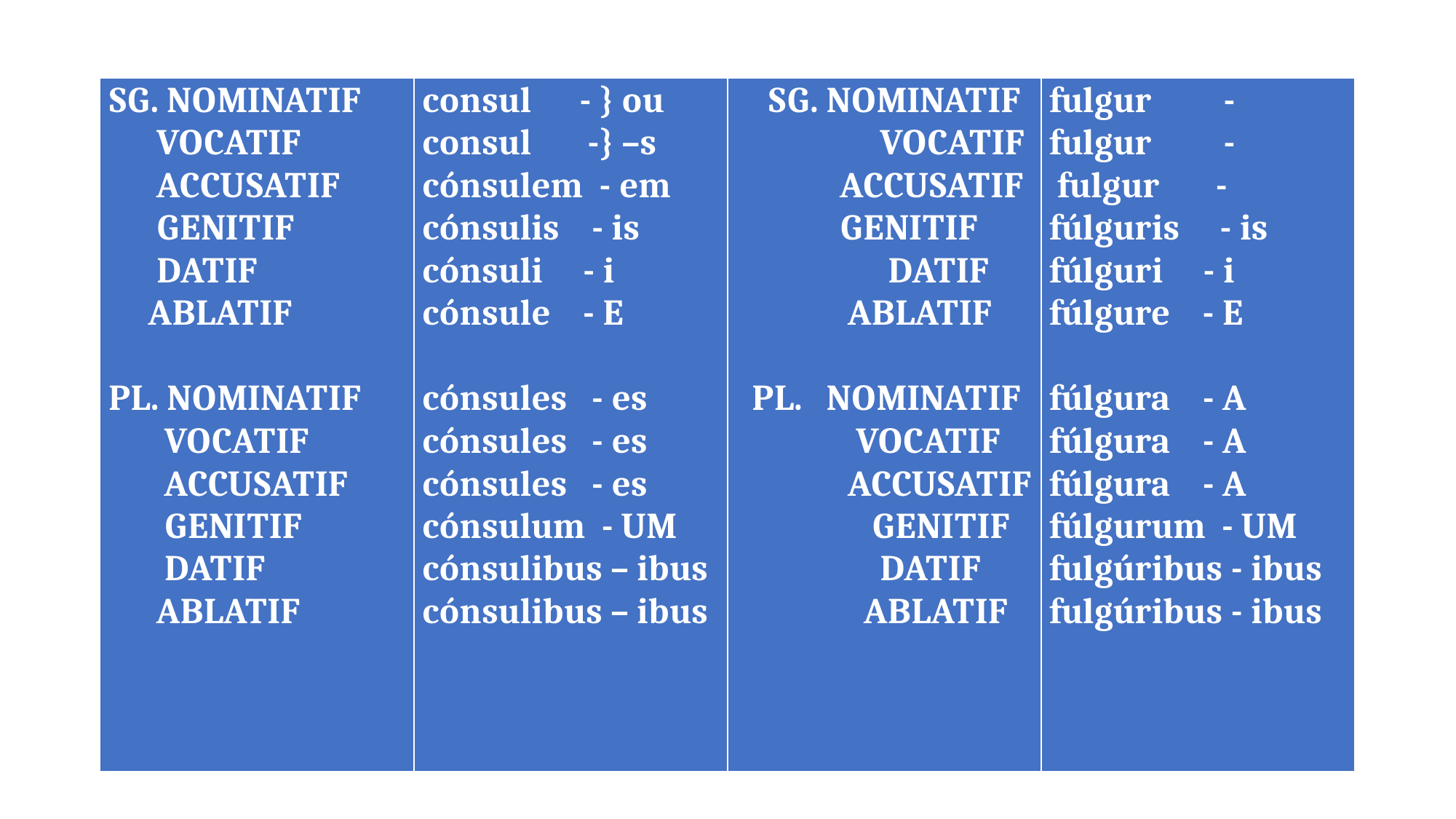

| SG. NOMINATIF VOCATIF ACCUSATIF GENITIF DATIF ABLATIF   PL. NOMINATIF VOCATIF ACCUSATIF GENITIF DATIF ABLATIF | consul - } ou consul -} –s cónsulem - em cónsulis - is cónsuli - i cónsule - E   cónsules - es cónsules - es cónsules - es cónsulum - UM cónsulibus – ibus cónsulibus – ibus | SG. NOMINATIF VOCATIF ACCUSATIF GENITIF DATIF ABLATIF PL. NOMINATIF VOCATIF ACCUSATIF GENITIF DATIF ABLATIF | fulgur - fulgur - fulgur - fúlguris - is fúlguri - i fúlgure - E   fúlgura - A fúlgura - A fúlgura - A fúlgurum - UM fulgúribus - ibus fulgúribus - ibus |
| --- | --- | --- | --- |